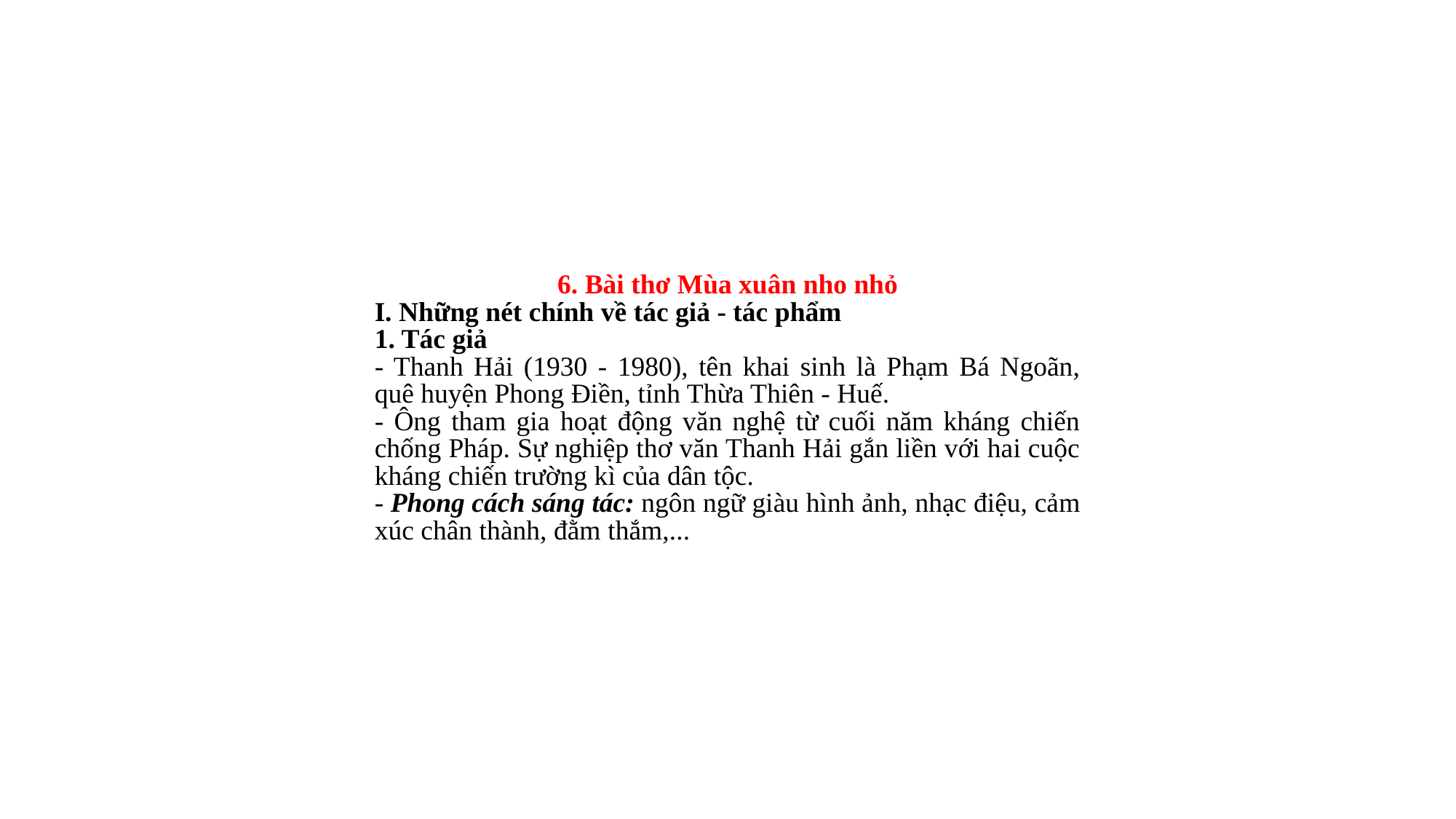

6. Bài thơ Mùa xuân nho nhỏ
I. Những nét chính về tác giả - tác phẩm
1. Tác giả
- Thanh Hải (1930 - 1980), tên khai sinh là Phạm Bá Ngoãn, quê huyện Phong Điền, tỉnh Thừa Thiên - Huế.
- Ông tham gia hoạt động văn nghệ từ cuối năm kháng chiến chống Pháp. Sự nghiệp thơ văn Thanh Hải gắn liền với hai cuộc kháng chiến trường kì của dân tộc.
- Phong cách sáng tác: ngôn ngữ giàu hình ảnh, nhạc điệu, cảm xúc chân thành, đằm thắm,...